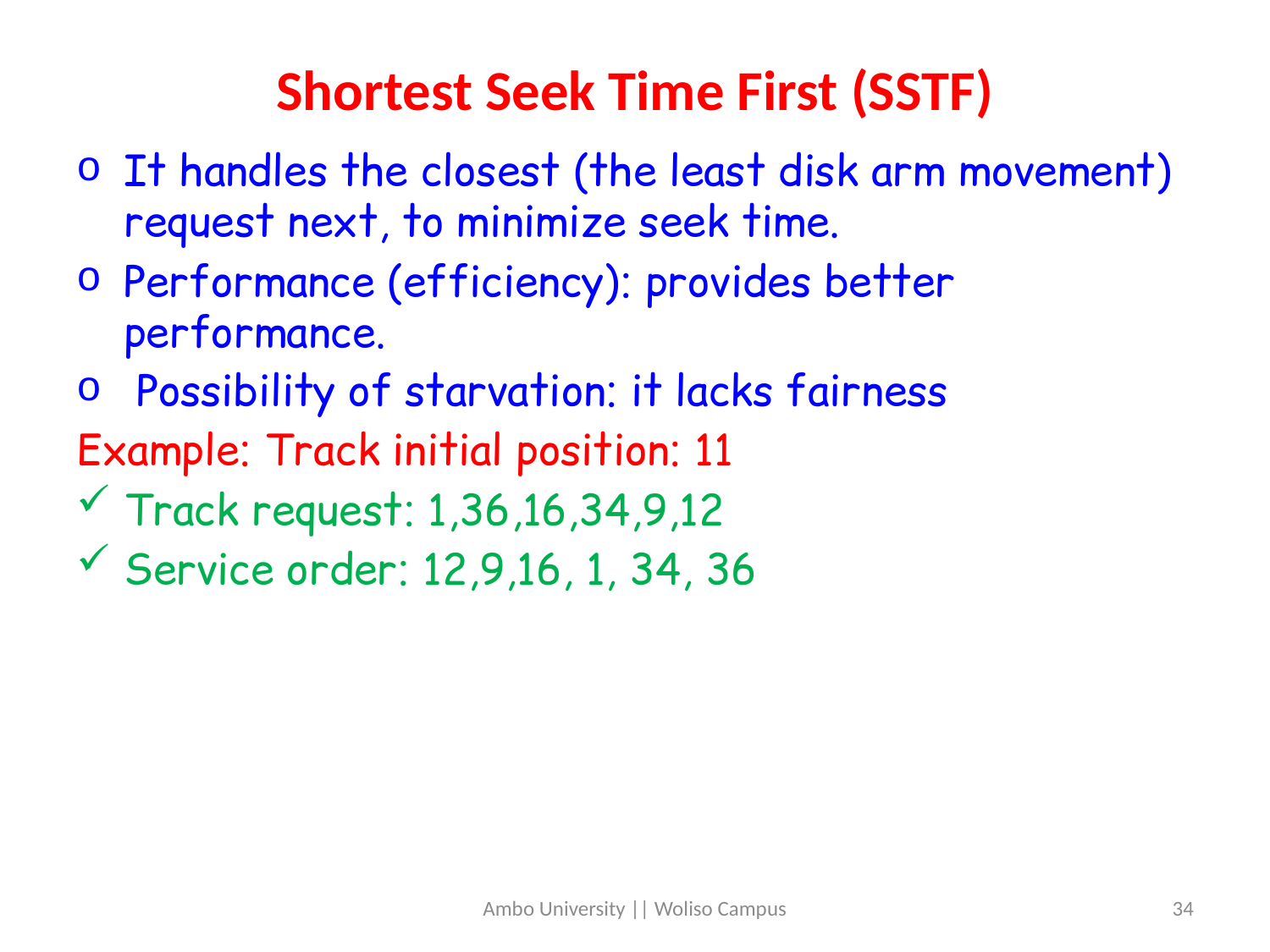

# Shortest Seek Time First (SSTF)
It handles the closest (the least disk arm movement) request next, to minimize seek time.
Performance (efficiency): provides better performance.
 Possibility of starvation: it lacks fairness
Example: Track initial position: 11
Track request: 1,36,16,34,9,12
Service order: 12,9,16, 1, 34, 36
Ambo University || Woliso Campus
34